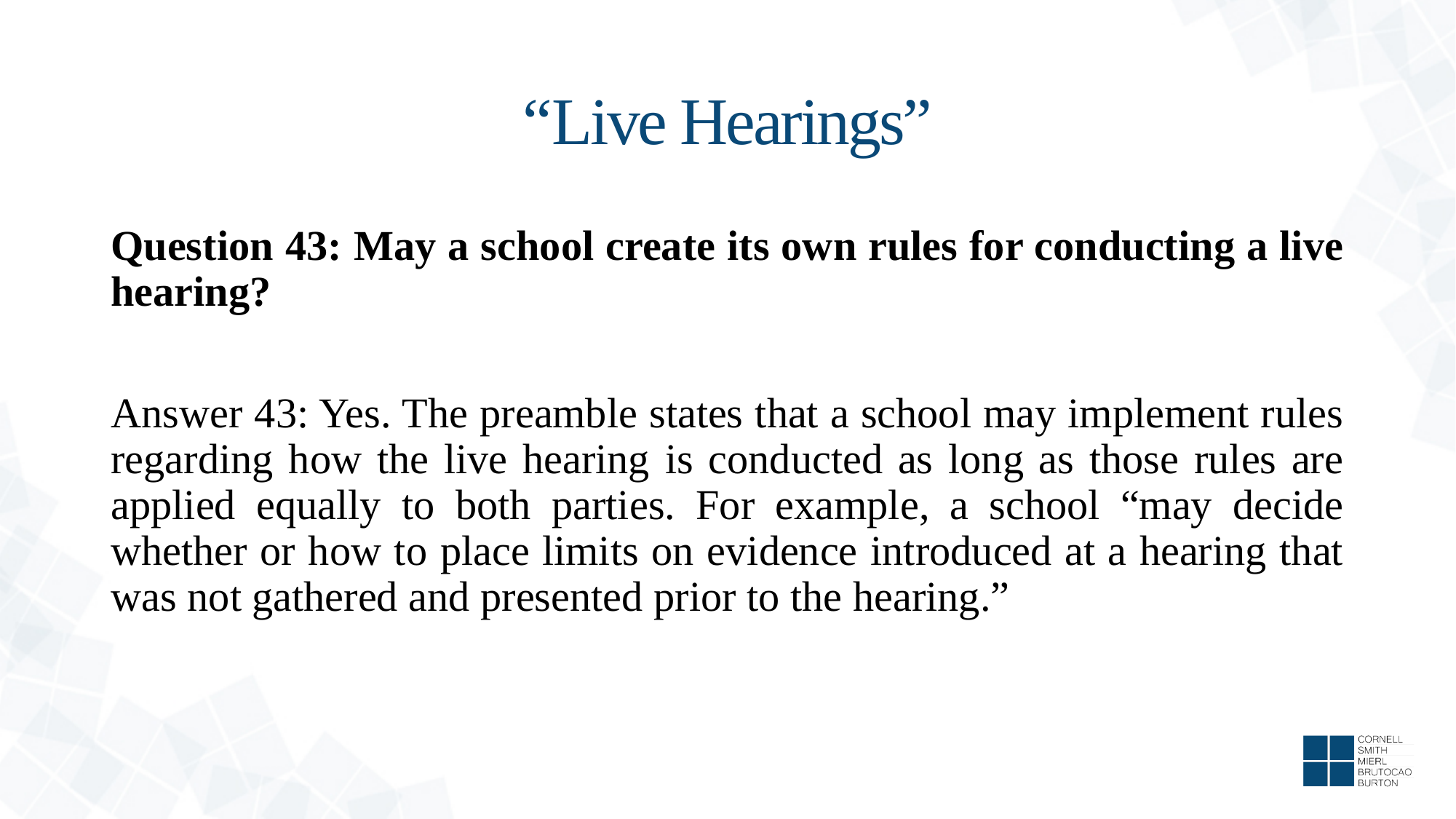

# “Live Hearings”
Question 43: May a school create its own rules for conducting a live hearing?

Answer 43: Yes. The preamble states that a school may implement rules regarding how the live hearing is conducted as long as those rules are applied equally to both parties. For example, a school “may decide whether or how to place limits on evidence introduced at a hearing that was not gathered and presented prior to the hearing.”